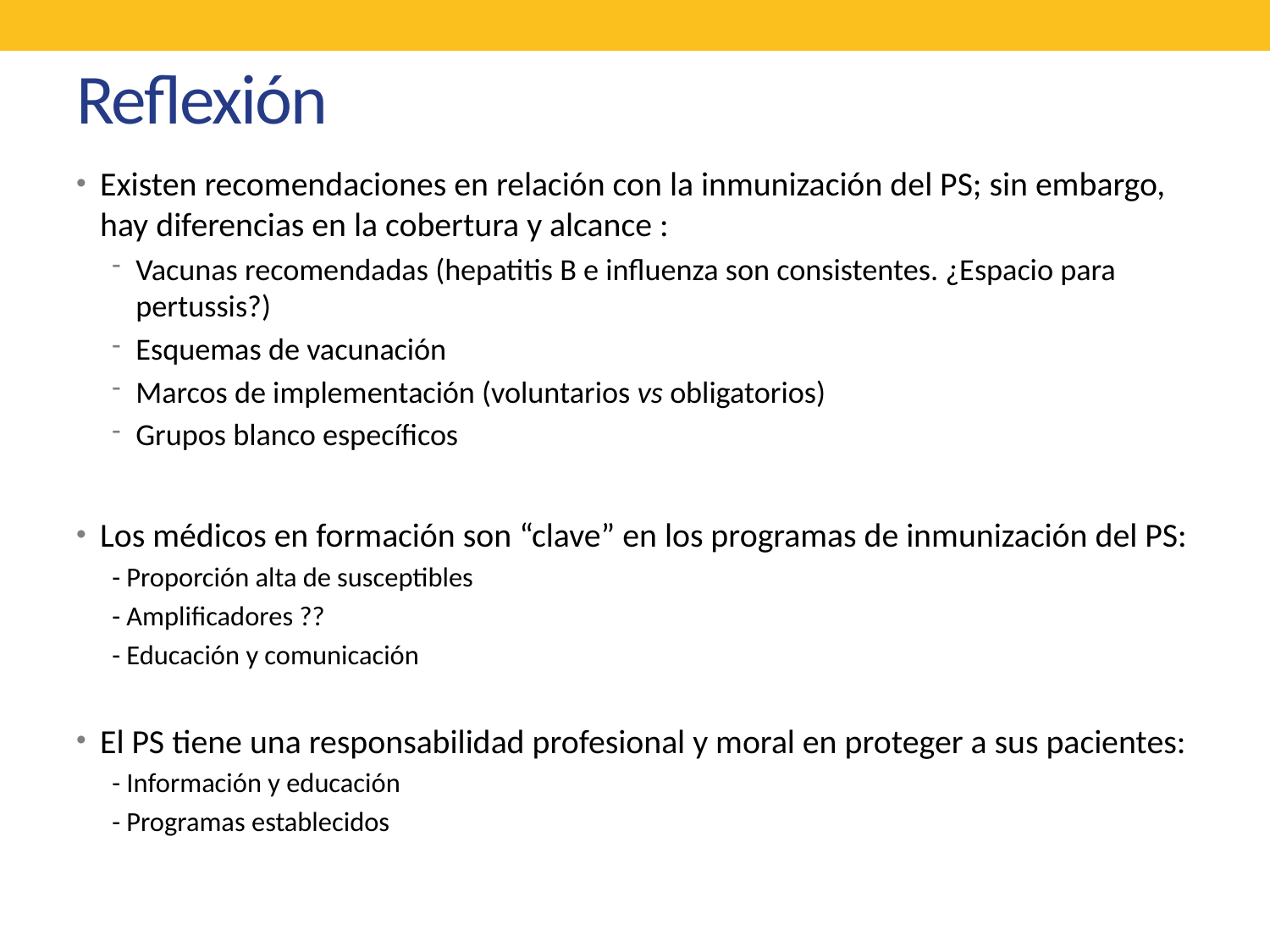

# Reflexión
Existen recomendaciones en relación con la inmunización del PS; sin embargo, hay diferencias en la cobertura y alcance :
Vacunas recomendadas (hepatitis B e influenza son consistentes. ¿Espacio para pertussis?)
Esquemas de vacunación
Marcos de implementación (voluntarios vs obligatorios)
Grupos blanco específicos

Los médicos en formación son “clave” en los programas de inmunización del PS:
- Proporción alta de susceptibles
- Amplificadores ??
- Educación y comunicación

El PS tiene una responsabilidad profesional y moral en proteger a sus pacientes:
- Información y educación
- Programas establecidos